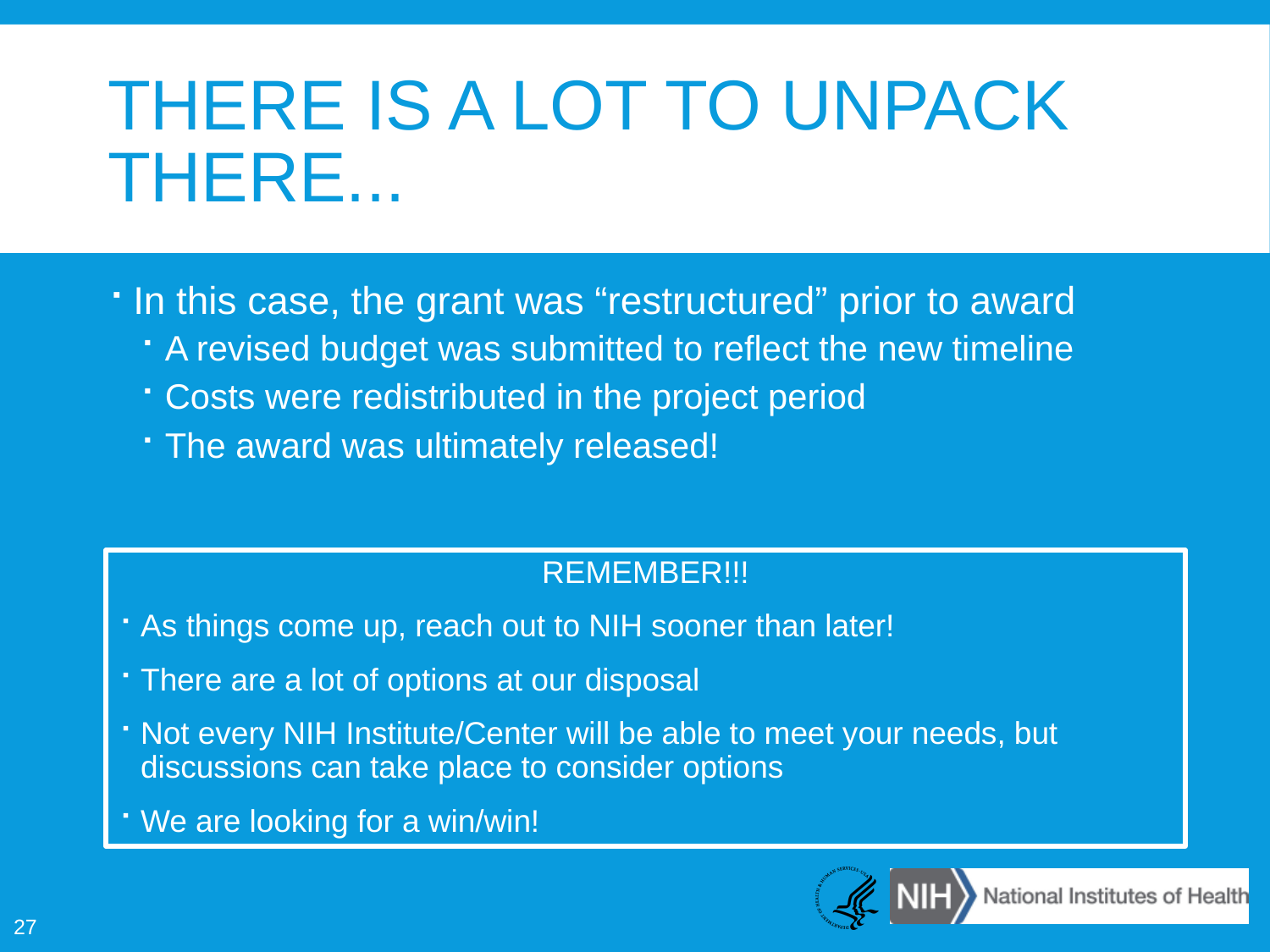

# There is a lot to unpack there...
In this case, the grant was “restructured” prior to award
A revised budget was submitted to reflect the new timeline
Costs were redistributed in the project period
The award was ultimately released!
REMEMBER!!!
As things come up, reach out to NIH sooner than later!
There are a lot of options at our disposal
Not every NIH Institute/Center will be able to meet your needs, but discussions can take place to consider options
We are looking for a win/win!

27